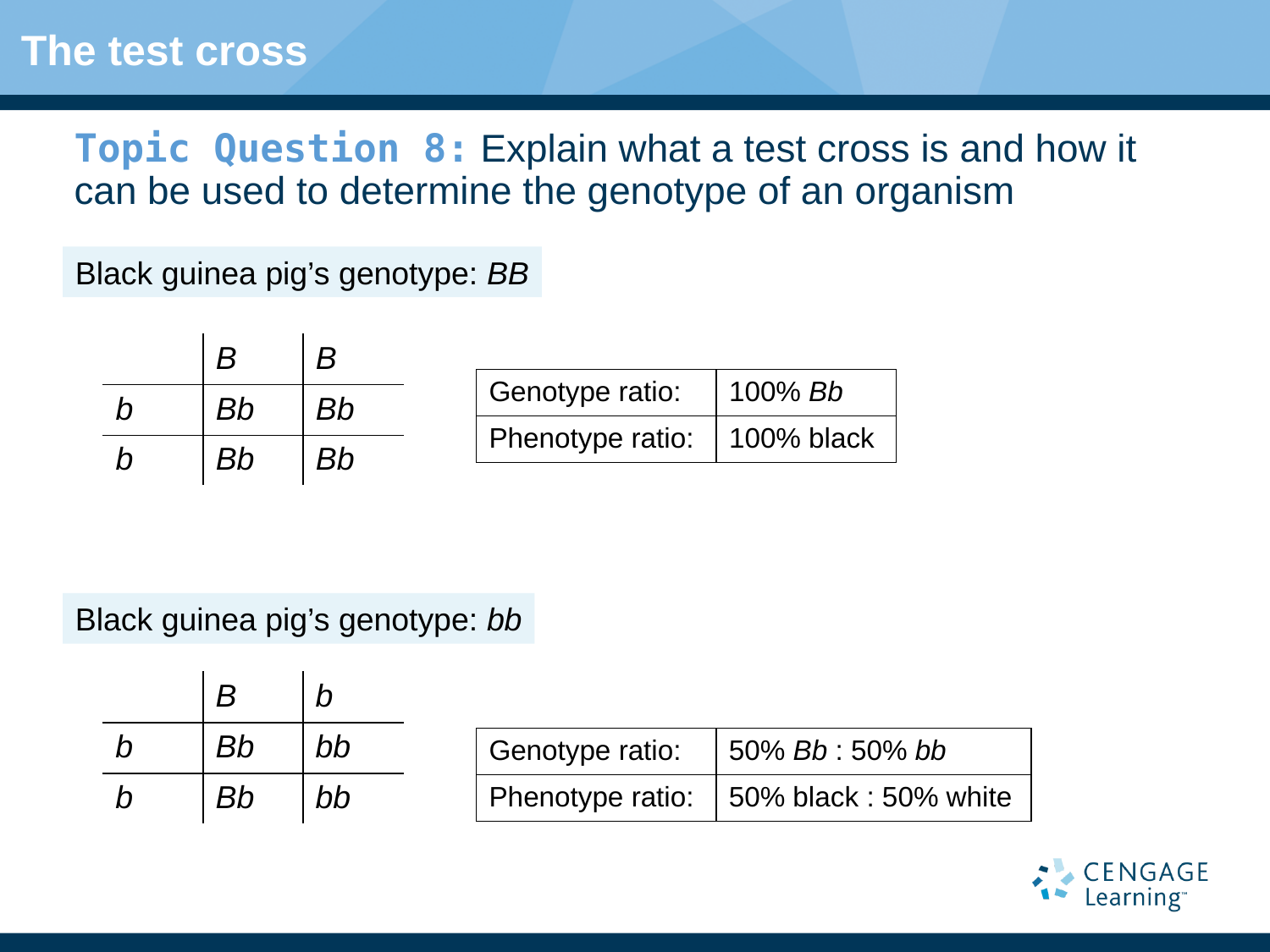

# The test cross
Topic Question 8: Explain what a test cross is and how it can be used to determine the genotype of an organism
Black guinea pig’s genotype: BB
|  | B | B |
| --- | --- | --- |
| b | Bb | Bb |
| b | Bb | Bb |
| Genotype ratio: | 100% Bb |
| --- | --- |
| Phenotype ratio: | 100% black |
Black guinea pig’s genotype: bb
|  | B | b |
| --- | --- | --- |
| b | Bb | bb |
| b | Bb | bb |
| Genotype ratio: | 50% Bb : 50% bb |
| --- | --- |
| Phenotype ratio: | 50% black : 50% white |